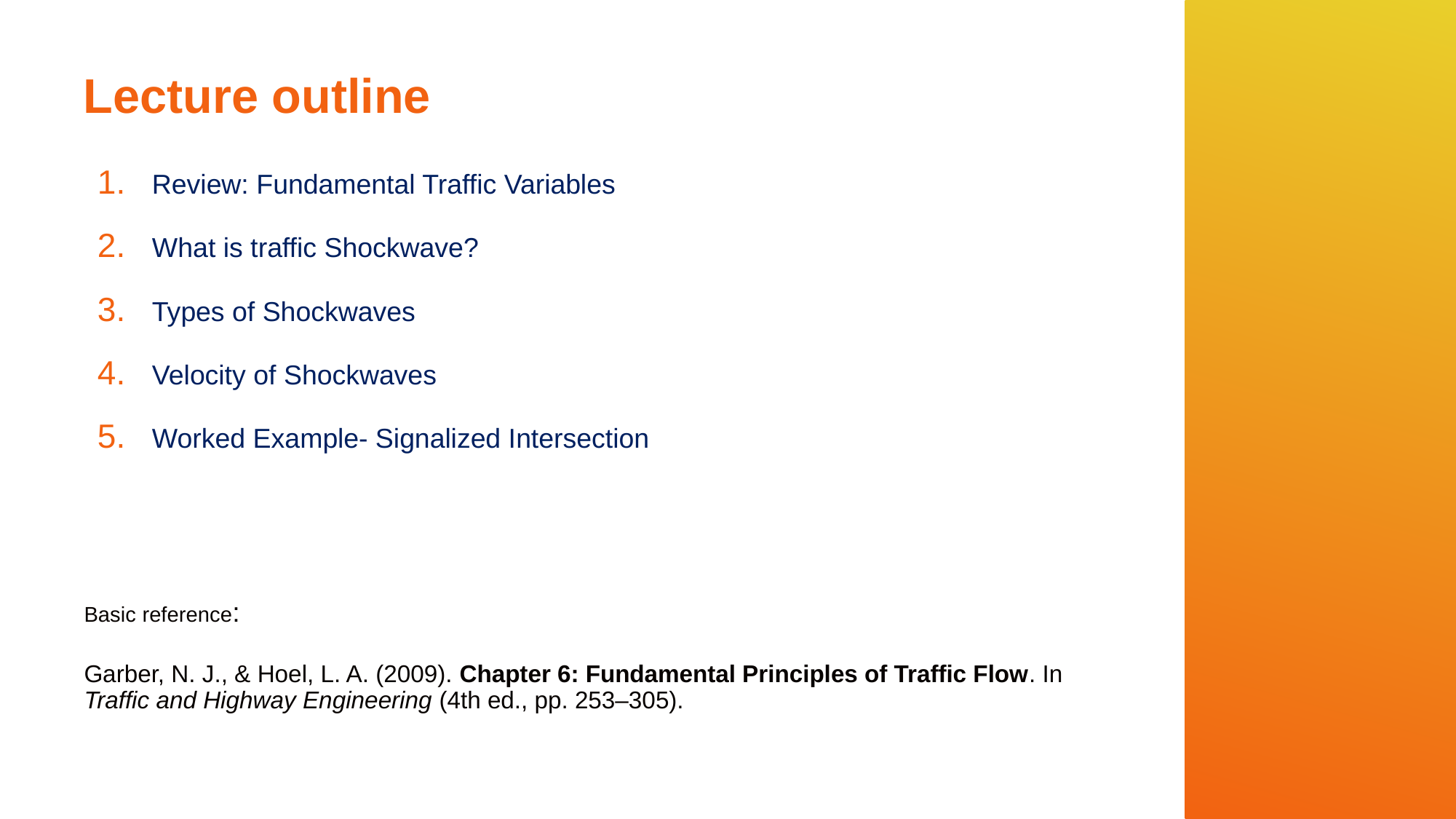

# Lecture outline
Review: Fundamental Traffic Variables
What is traffic Shockwave?
Types of Shockwaves
Velocity of Shockwaves
Worked Example- Signalized Intersection
Basic reference:
Garber, N. J., & Hoel, L. A. (2009). Chapter 6: Fundamental Principles of Traffic Flow. In Traffic and Highway Engineering (4th ed., pp. 253–305).